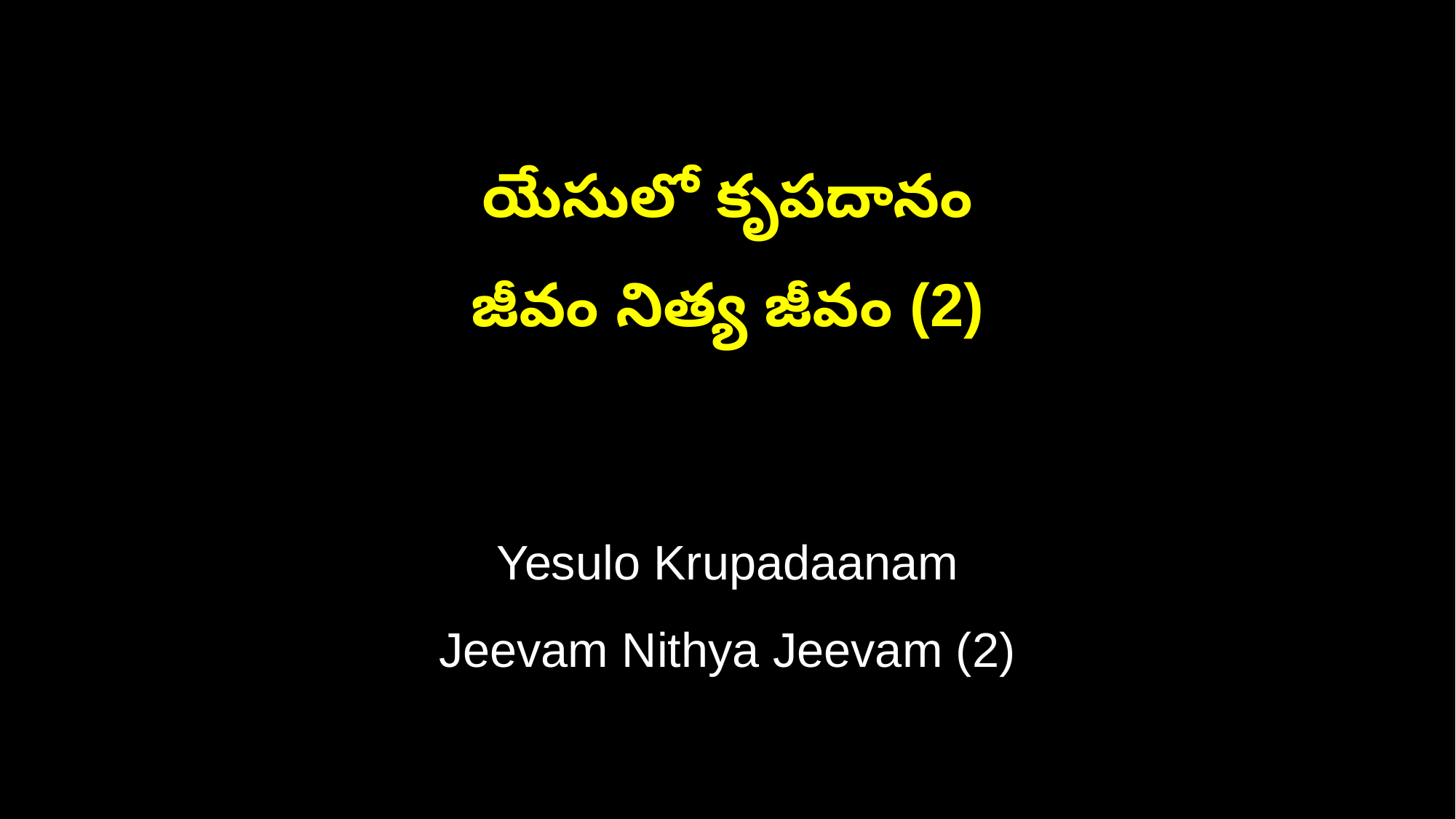

యేసులో కృపదానం
జీవం నిత్య జీవం (2)
Yesulo Krupadaanam
Jeevam Nithya Jeevam (2)